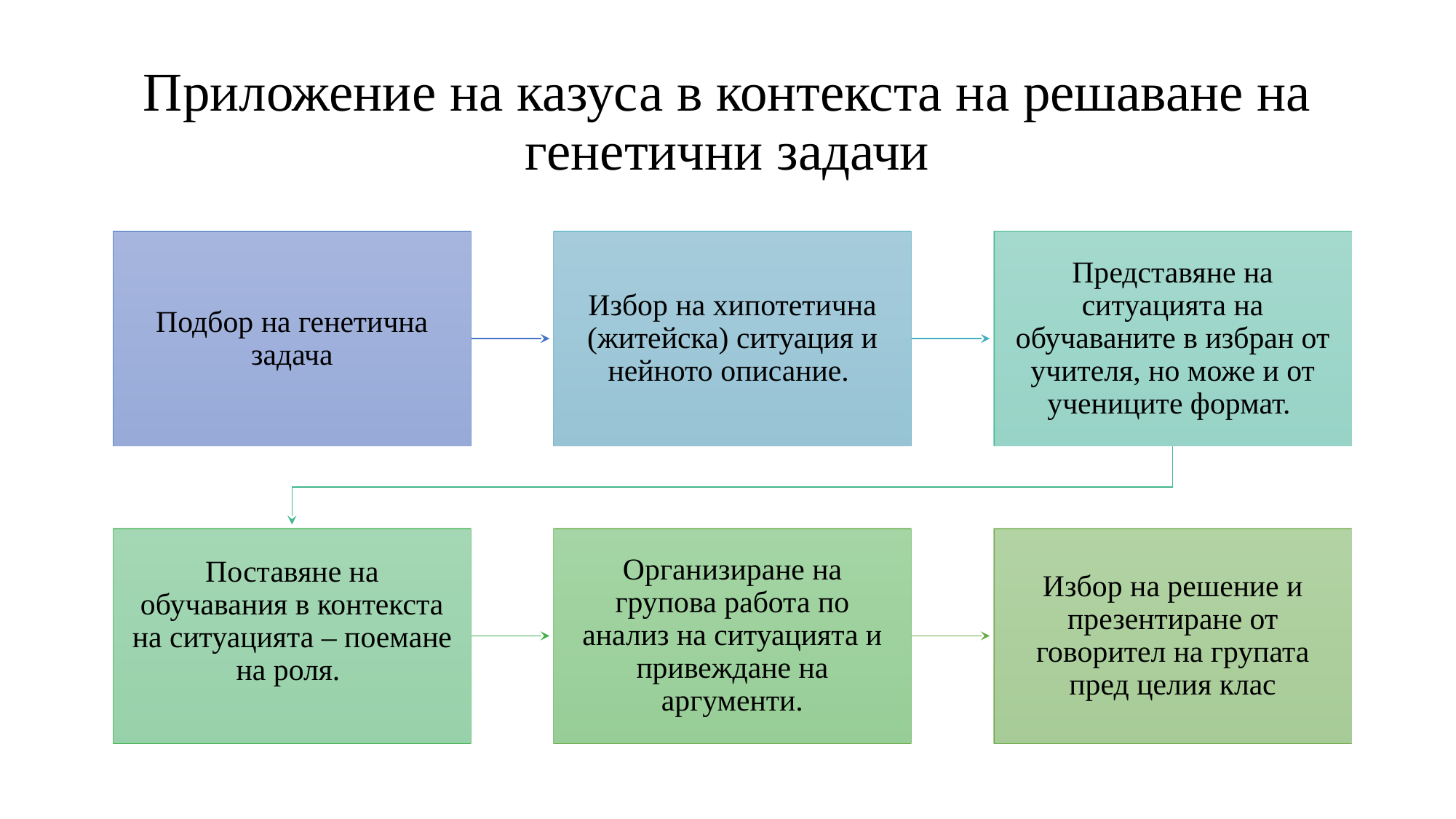

# Приложение на казуса в контекста на решаване на генетични задачи

Подбор на генетична задача

Избор на хипотетична (житейска) ситуация и нейното описание.

Представяне на ситуацията на обучаваните в избран от учителя, но може и от учениците формат.

Поставяне на обучавания в контекста на ситуацията – поемане на роля.

Организиране на групова работа по анализ на ситуацията и привеждане на аргументи.

Избор на решение и презентиране от говорител на групата пред целия клас